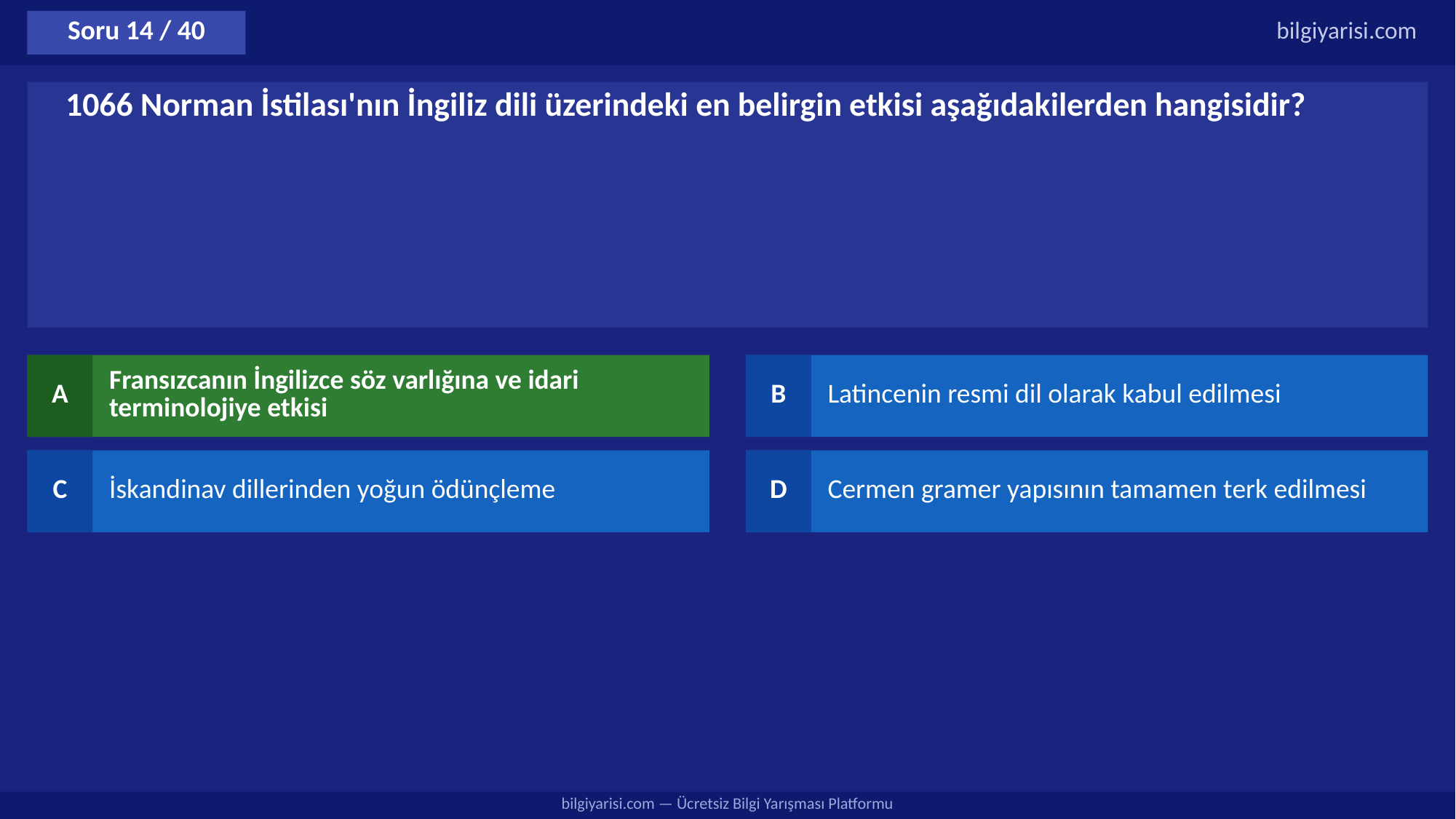

Soru 14 / 40
bilgiyarisi.com

1066 Norman İstilası'nın İngiliz dili üzerindeki en belirgin etkisi aşağıdakilerden hangisidir?

A
Fransızcanın İngilizce söz varlığına ve idari terminolojiye etkisi

B
Latincenin resmi dil olarak kabul edilmesi

C
İskandinav dillerinden yoğun ödünçleme

D
Cermen gramer yapısının tamamen terk edilmesi
bilgiyarisi.com — Ücretsiz Bilgi Yarışması Platformu